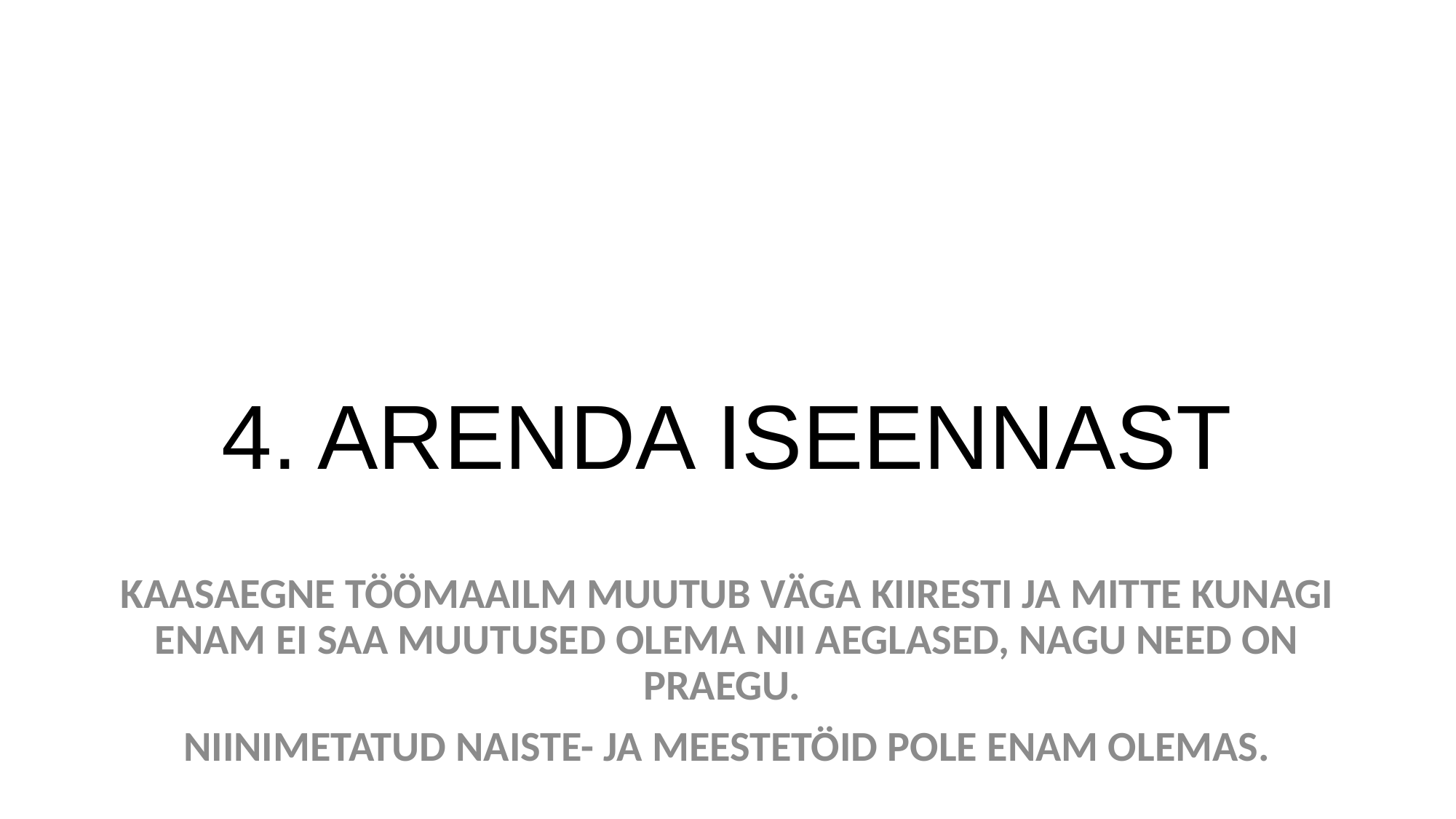

# 4. ARENDA ISEENNAST
KAASAEGNE TÖÖMAAILM MUUTUB VÄGA KIIRESTI JA MITTE KUNAGI ENAM EI SAA MUUTUSED OLEMA NII AEGLASED, NAGU NEED ON PRAEGU.
NIINIMETATUD NAISTE- JA MEESTETÖID POLE ENAM OLEMAS.